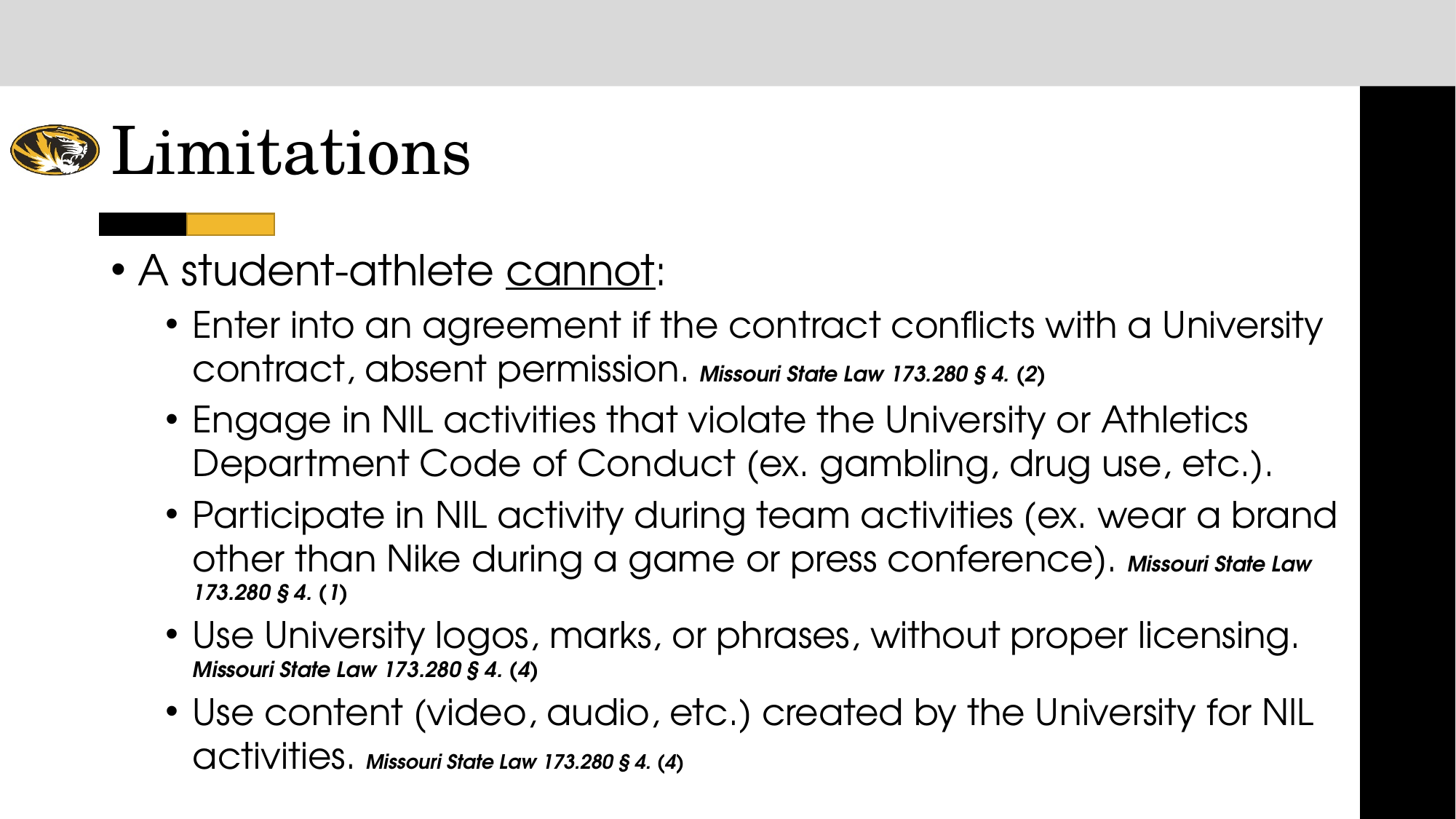

# Limitations
A student-athlete cannot:
Enter into an agreement if the contract conflicts with a University contract, absent permission. Missouri State Law 173.280 § 4. (2)
Engage in NIL activities that violate the University or Athletics Department Code of Conduct (ex. gambling, drug use, etc.).
Participate in NIL activity during team activities (ex. wear a brand other than Nike during a game or press conference). Missouri State Law 173.280 § 4. (1)
Use University logos, marks, or phrases, without proper licensing. Missouri State Law 173.280 § 4. (4)
Use content (video, audio, etc.) created by the University for NIL  activities. Missouri State Law 173.280 § 4. (4)